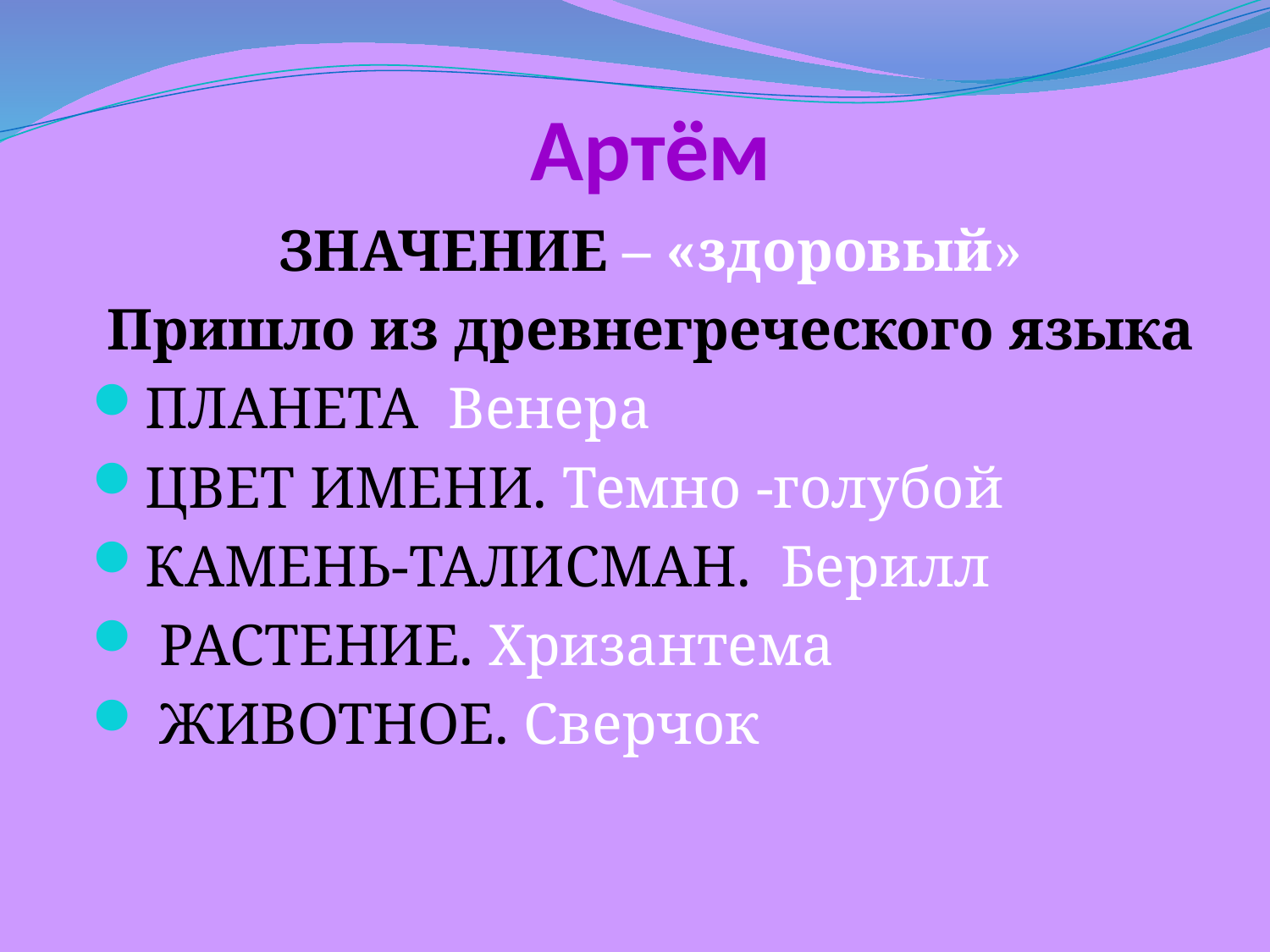

# Артём
ЗНАЧЕНИЕ – «здоровый»
Пришло из древнегреческого языка
ПЛАНЕТА  Венера
ЦВЕТ ИМЕНИ. Темно -голубой
КАМЕНЬ-ТАЛИСМАН.  Берилл
 РАСТЕНИЕ. Хризантема
 ЖИВОТНОЕ. Сверчок